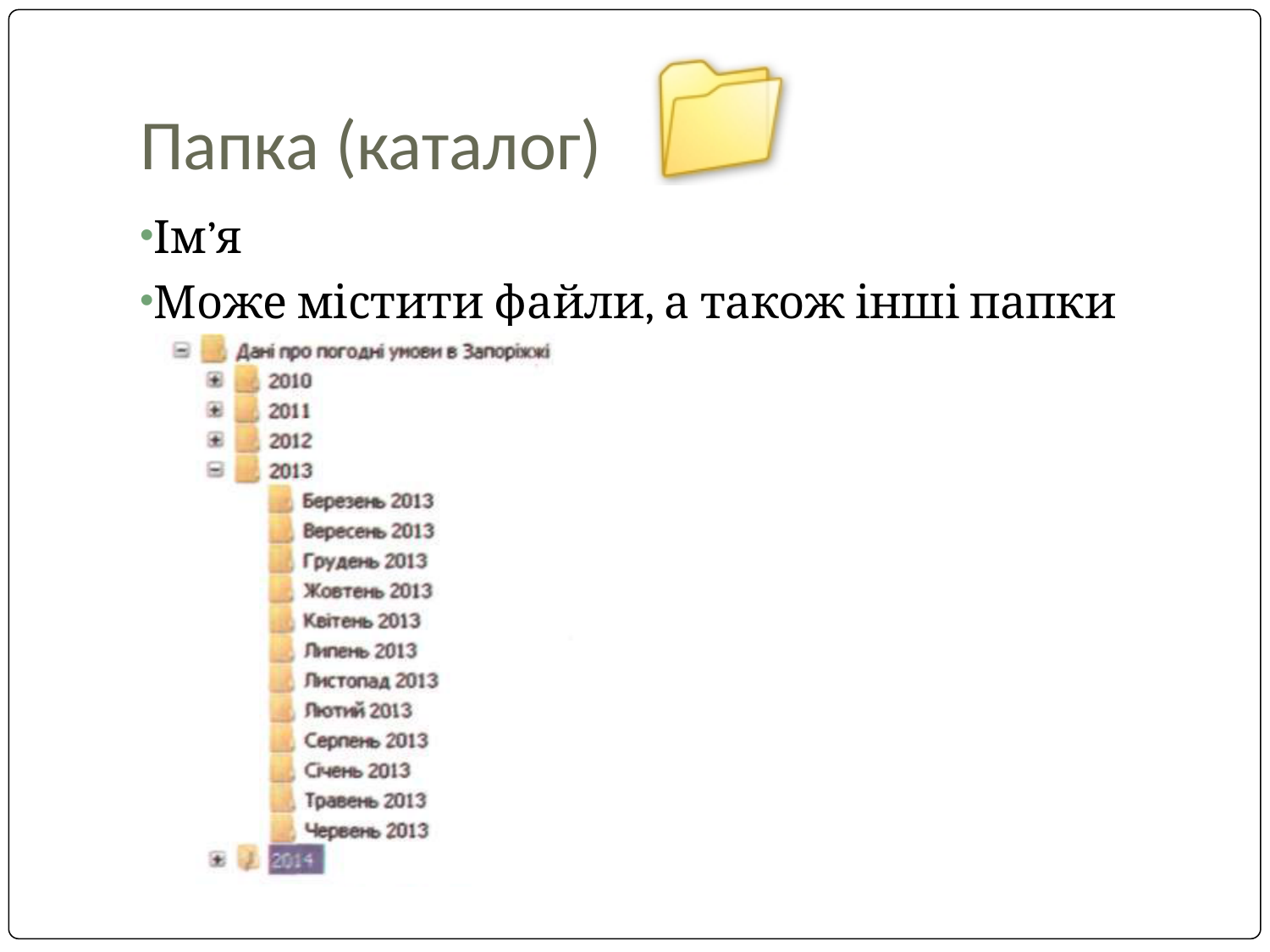

# Папка (каталог)

Ім’я
Може містити файли, а також інші папки